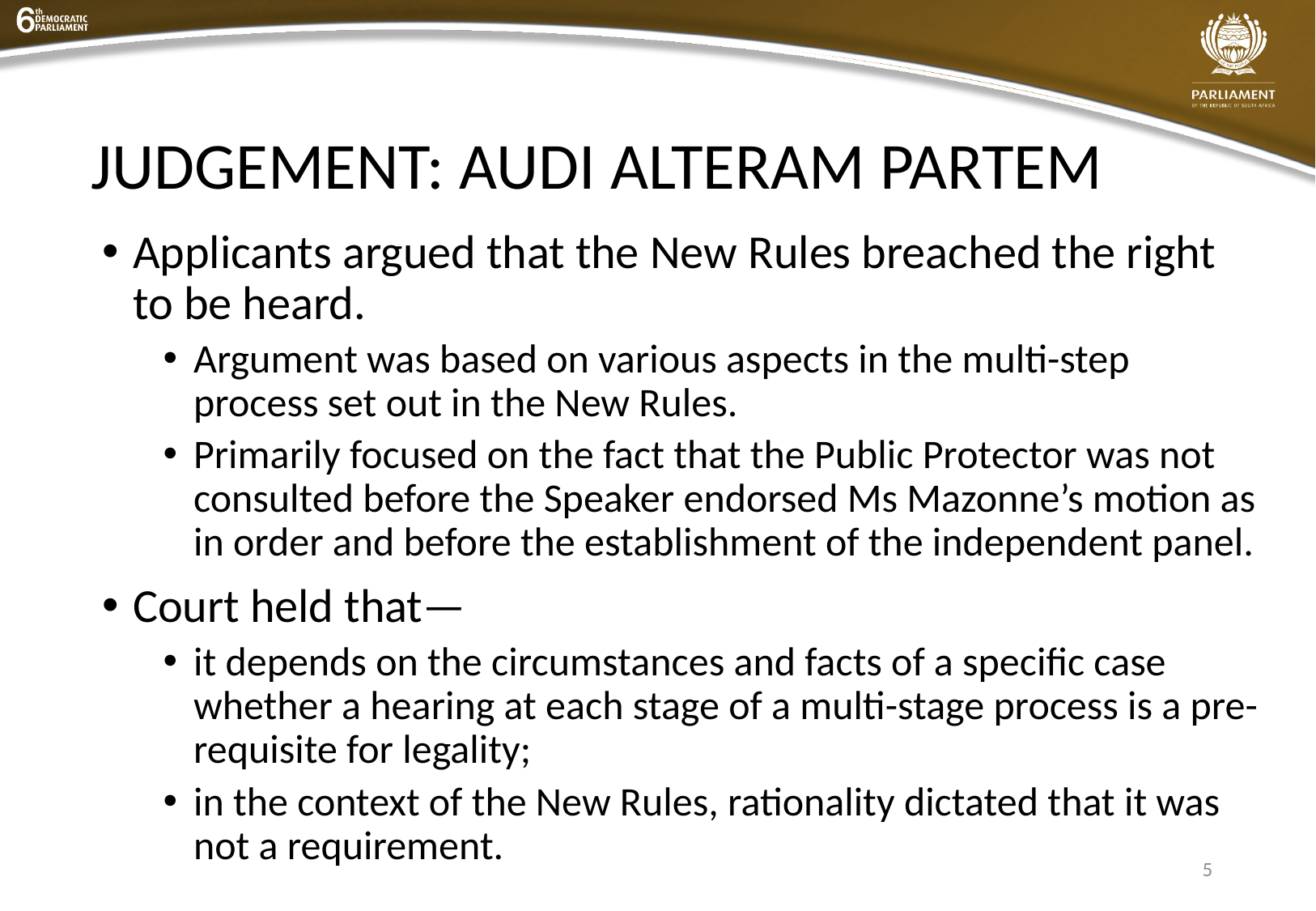

# JUDGEMENT: AUDI ALTERAM PARTEM
Applicants argued that the New Rules breached the right to be heard.
Argument was based on various aspects in the multi-step process set out in the New Rules.
Primarily focused on the fact that the Public Protector was not consulted before the Speaker endorsed Ms Mazonne’s motion as in order and before the establishment of the independent panel.
Court held that—
it depends on the circumstances and facts of a specific case whether a hearing at each stage of a multi-stage process is a pre-requisite for legality;
in the context of the New Rules, rationality dictated that it was not a requirement.
5